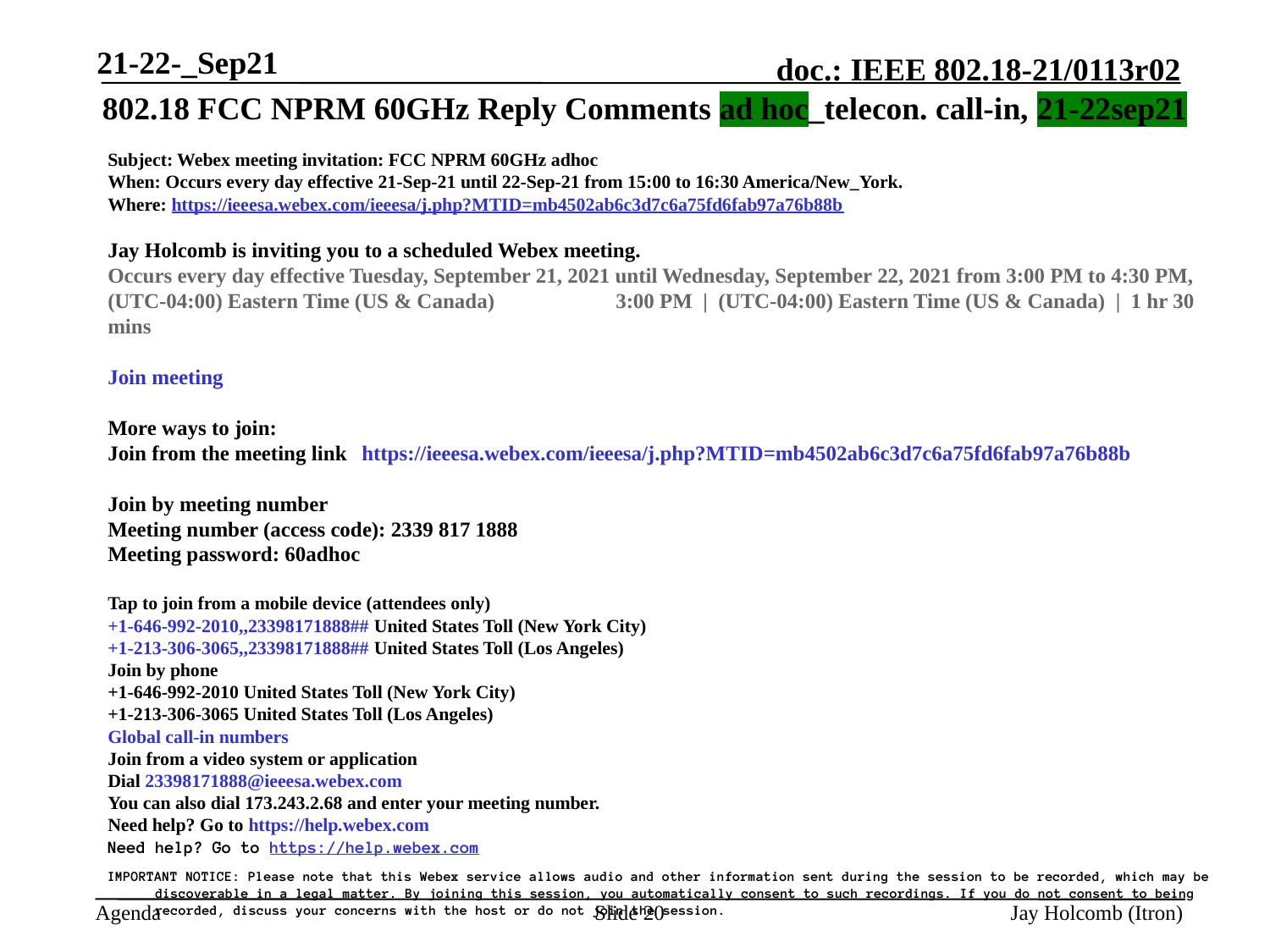

21-22-_Sep21
802.18 FCC NPRM 60GHz Reply Comments ad hoc_telecon. call-in, 21-22sep21
Subject: Webex meeting invitation: FCC NPRM 60GHz adhoc
When: Occurs every day effective 21-Sep-21 until 22-Sep-21 from 15:00 to 16:30 America/New_York.
Where: https://ieeesa.webex.com/ieeesa/j.php?MTID=mb4502ab6c3d7c6a75fd6fab97a76b88b

Jay Holcomb is inviting you to a scheduled Webex meeting.
Occurs every day effective Tuesday, September 21, 2021 until Wednesday, September 22, 2021 from 3:00 PM to 4:30 PM, (UTC-04:00) Eastern Time (US & Canada) 	3:00 PM  |  (UTC-04:00) Eastern Time (US & Canada)  |  1 hr 30 mins

Join meeting

More ways to join:
Join from the meeting link	https://ieeesa.webex.com/ieeesa/j.php?MTID=mb4502ab6c3d7c6a75fd6fab97a76b88b

Join by meeting number
Meeting number (access code): 2339 817 1888
Meeting password: 60adhoc

Tap to join from a mobile device (attendees only)
+1-646-992-2010,,23398171888## United States Toll (New York City)
+1-213-306-3065,,23398171888## United States Toll (Los Angeles)
Join by phone
+1-646-992-2010 United States Toll (New York City)
+1-213-306-3065 United States Toll (Los Angeles)
Global call-in numbers
Join from a video system or application
Dial 23398171888@ieeesa.webex.com
You can also dial 173.243.2.68 and enter your meeting number.
Need help? Go to https://help.webex.com
Need help? Go to https://help.webex.com
IMPORTANT NOTICE: Please note that this Webex service allows audio and other information sent during the session to be recorded, which may be discoverable in a legal matter. By joining this session, you automatically consent to such recordings. If you do not consent to being recorded, discuss your concerns with the host or do not join the session.

Slide 20
Jay Holcomb (Itron)